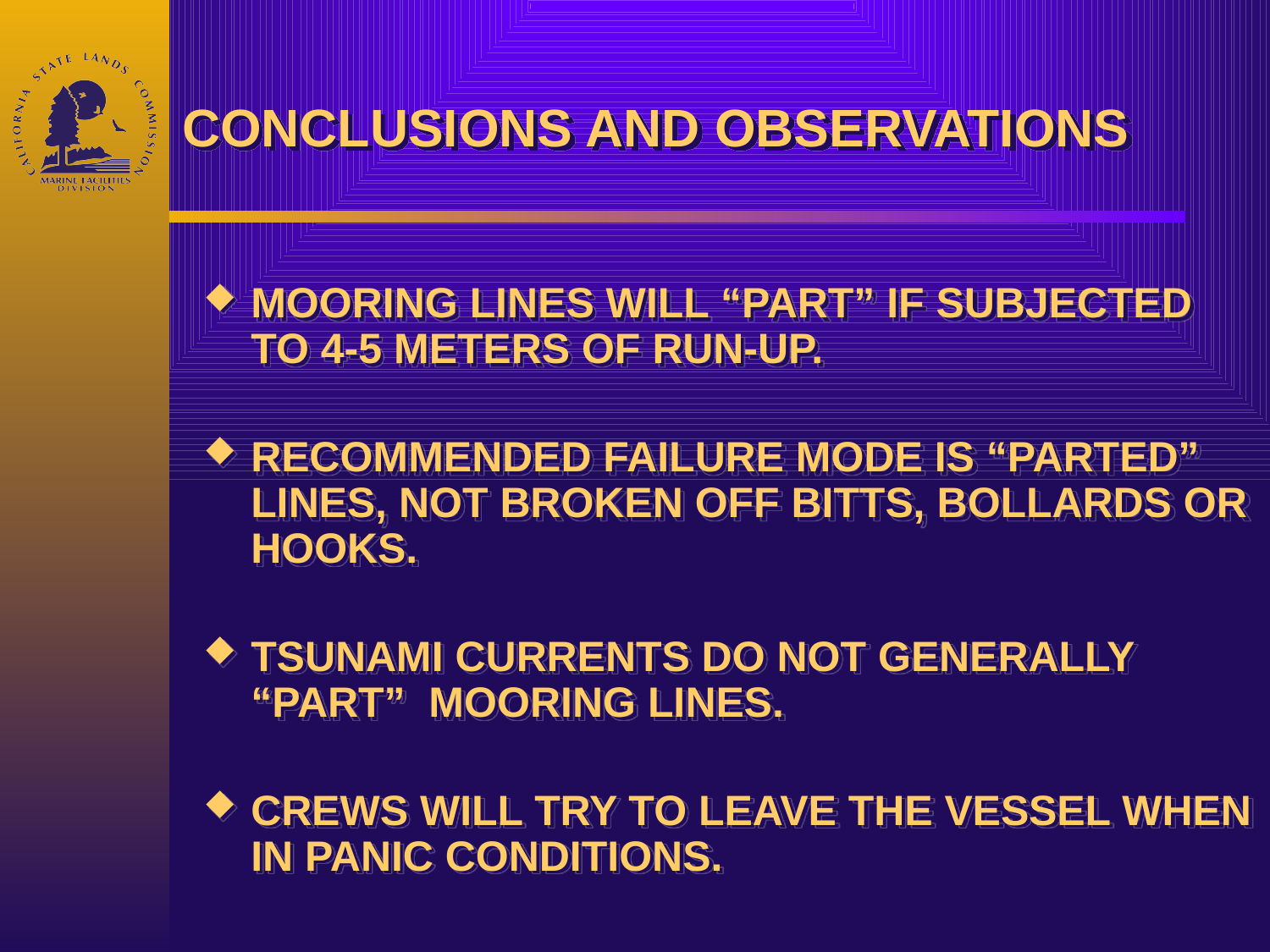

# CONCLUSIONS AND OBSERVATIONS
MOORING LINES WILL “PART” IF SUBJECTED TO 4-5 METERS OF RUN-UP.

RECOMMENDED FAILURE MODE IS “PARTED” LINES, NOT BROKEN OFF BITTS, BOLLARDS OR HOOKS.

TSUNAMI CURRENTS DO NOT GENERALLY “PART”  MOORING LINES.

CREWS WILL TRY TO LEAVE THE VESSEL WHEN IN PANIC CONDITIONS.